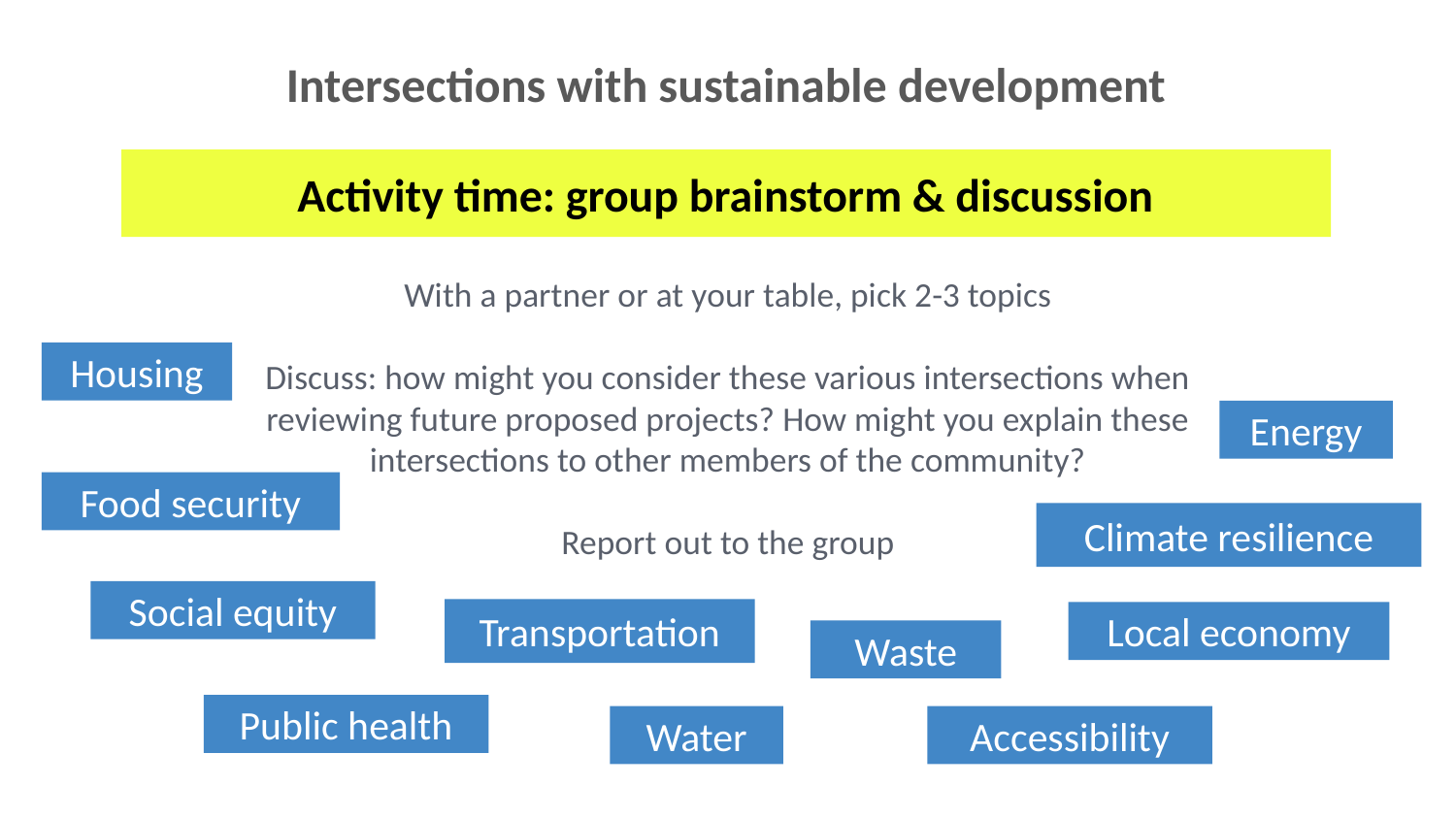

# Intersections with sustainable development
Activity time: group brainstorm & discussion
With a partner or at your table, pick 2-3 topics

Discuss: how might you consider these various intersections when reviewing future proposed projects? How might you explain these intersections to other members of the community?

Report out to the group
Housing
Energy
Food security
Climate resilience
Social equity
Transportation
Local economy
Waste
Public health
Water
Accessibility